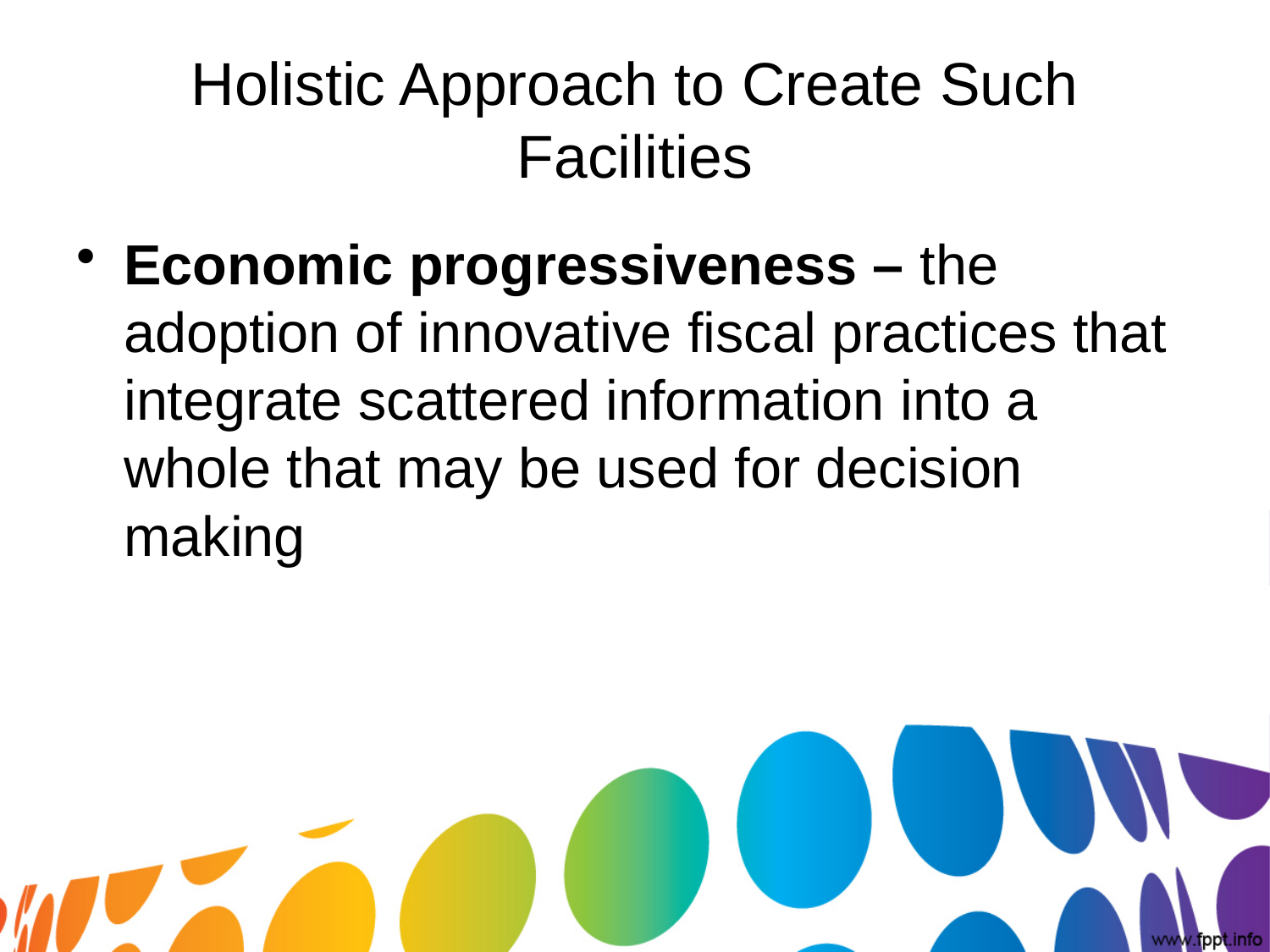

# Holistic Approach to Create Such Facilities
Economic progressiveness – the adoption of innovative fiscal practices that integrate scattered information into a whole that may be used for decision making